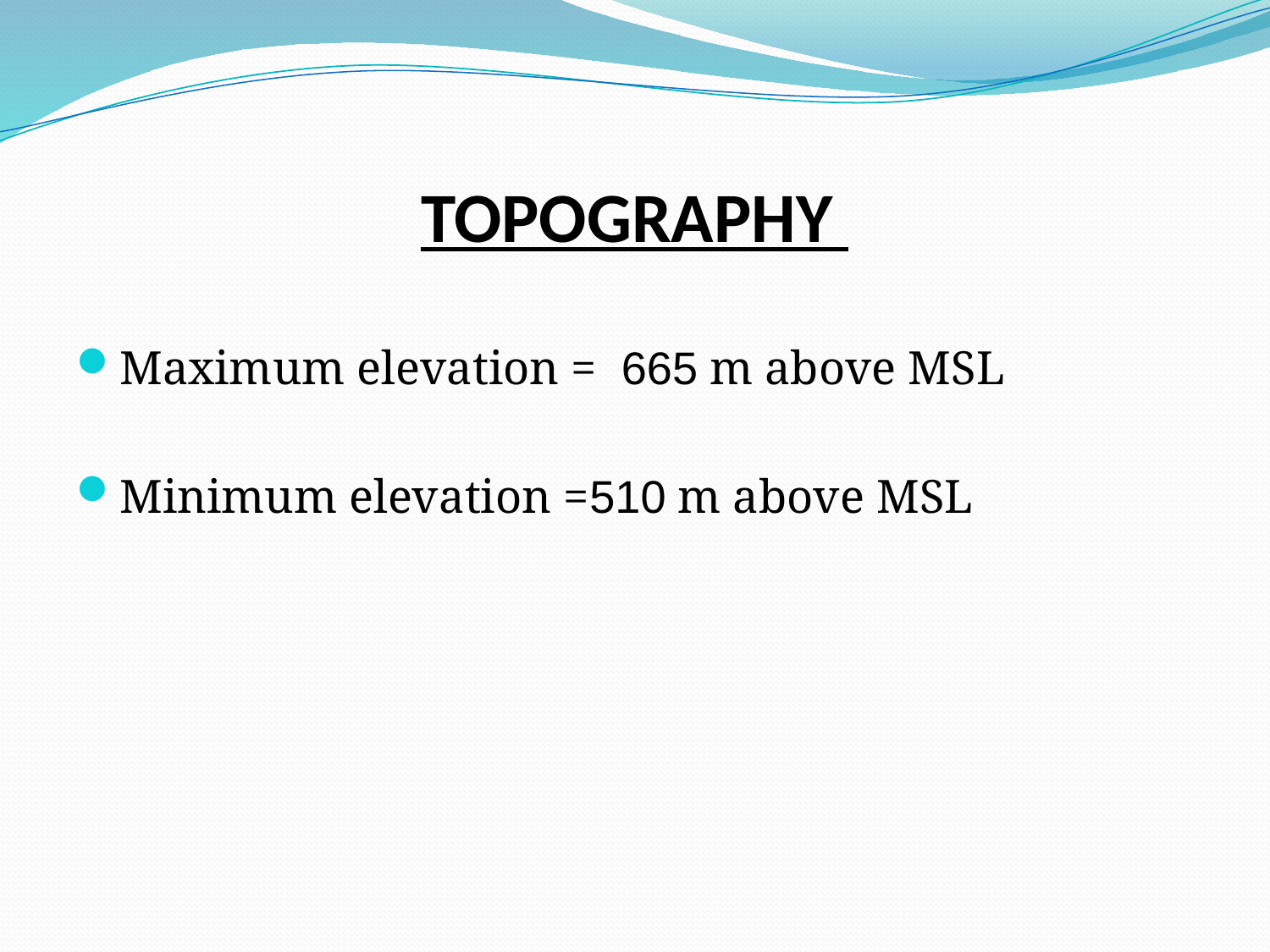

# TOPOGRAPHY

Maximum elevation =  665 m above MSL

Minimum elevation =510 m above MSL